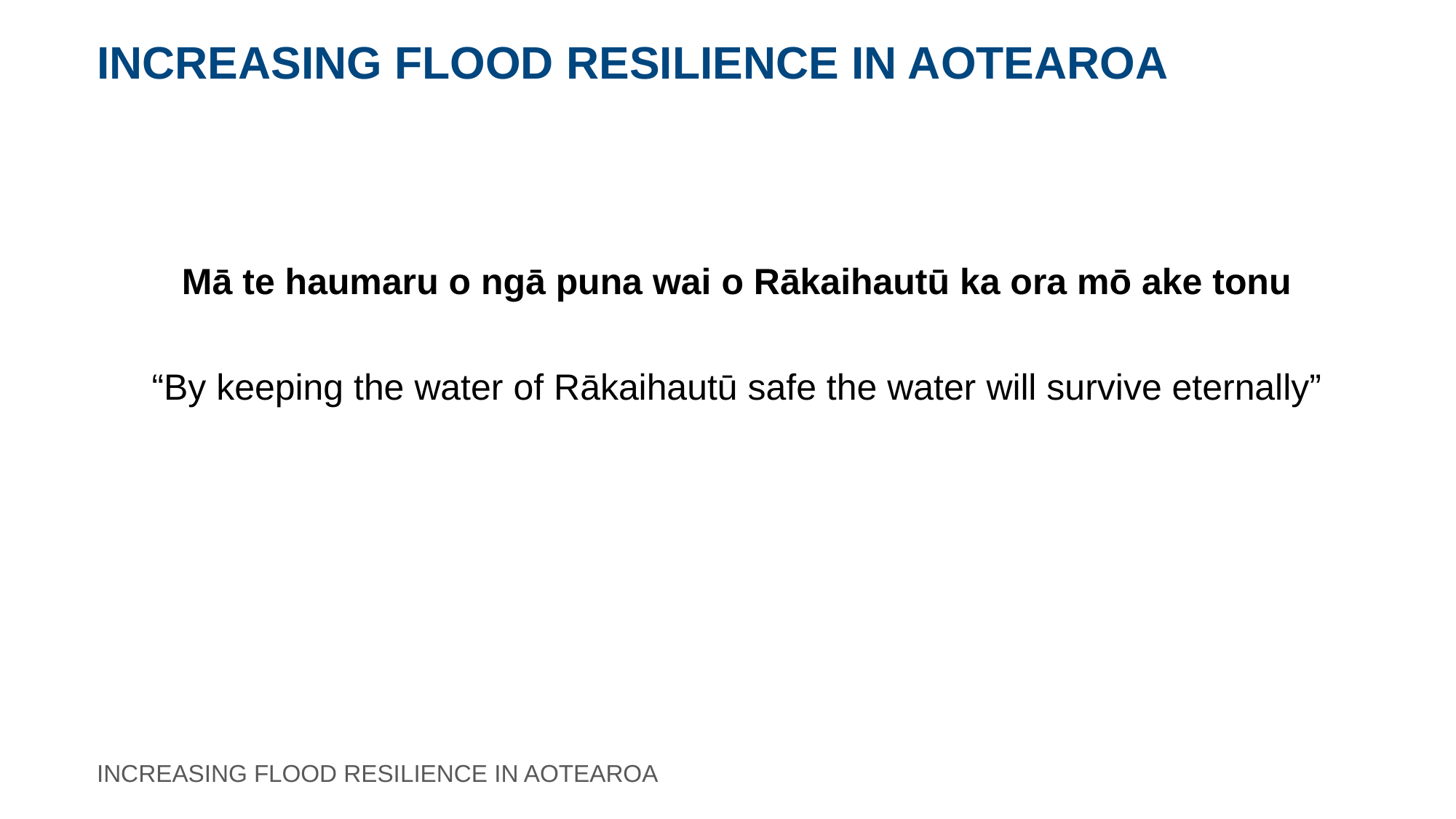

# Increasing flood resilience in Aotearoa
Mā te haumaru o ngā puna wai o Rākaihautū ka ora mō ake tonu

“By keeping the water of Rākaihautū safe the water will survive eternally”
Increasing flood resilience in Aotearoa